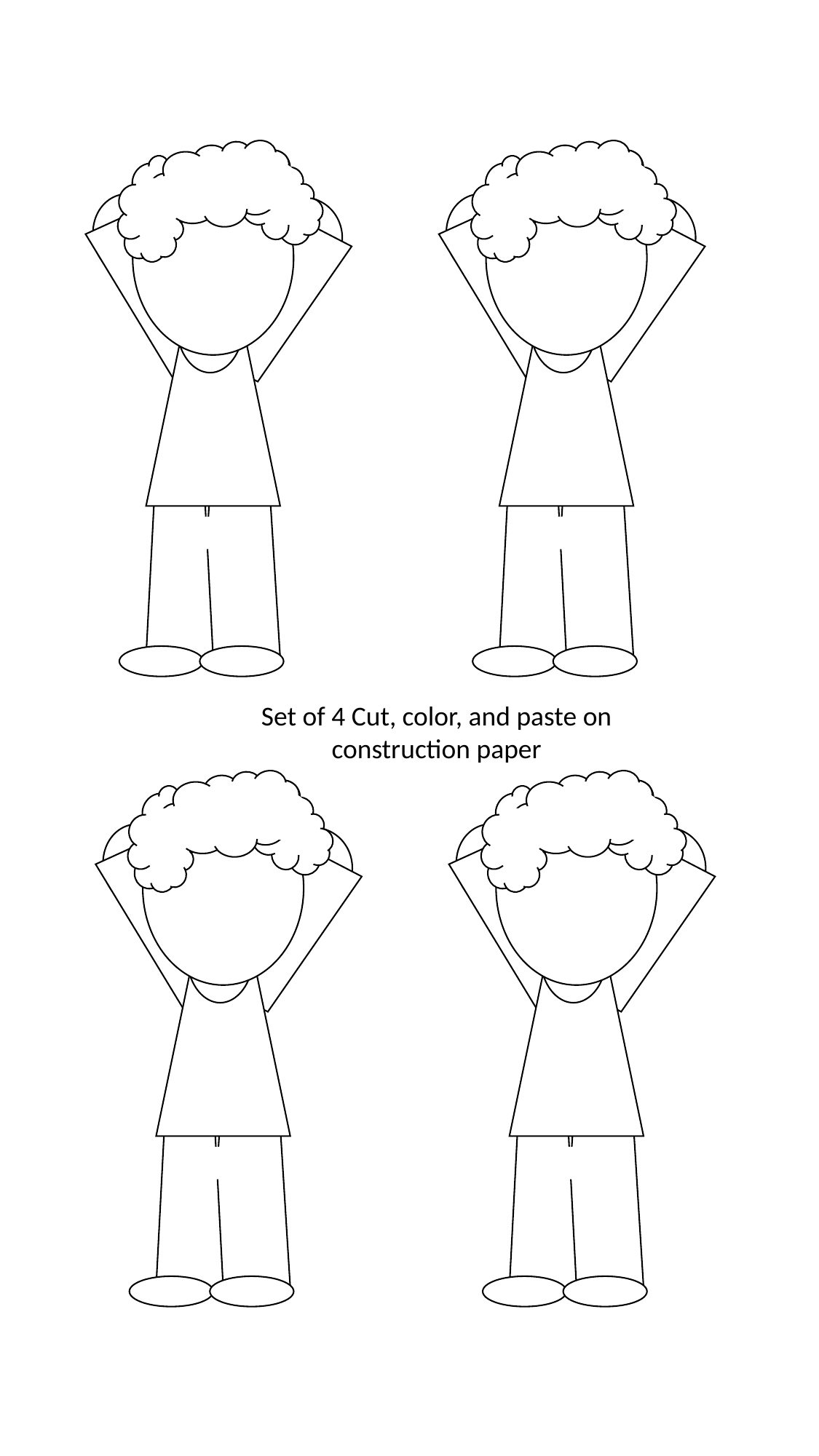

Set of 4 Cut, color, and paste on construction paper